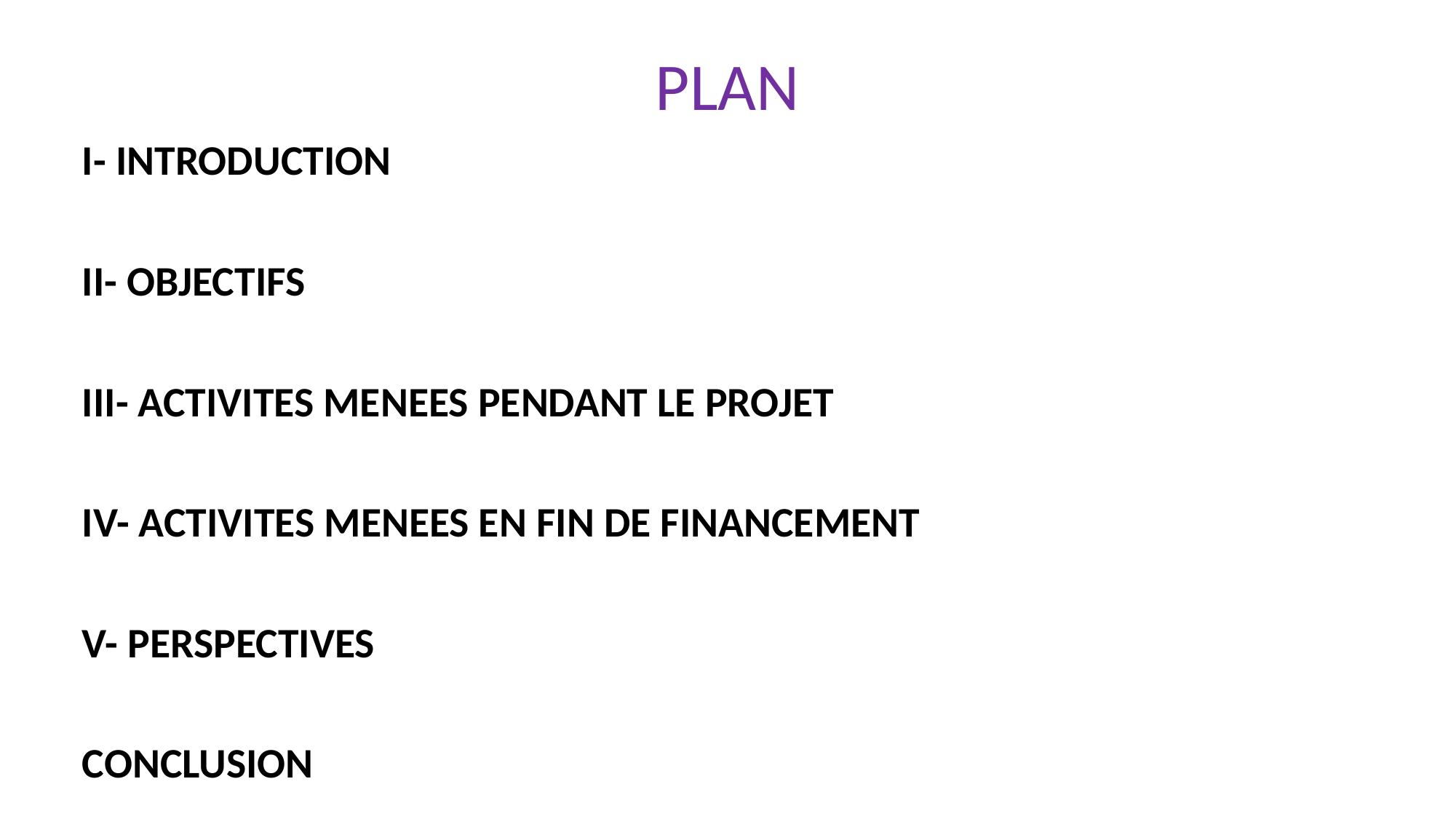

# PLAN
I- INTRODUCTION

II- OBJECTIFS

III- ACTIVITES MENEES PENDANT LE PROJET

IV- ACTIVITES MENEES EN FIN DE FINANCEMENT

V- PERSPECTIVES

CONCLUSION